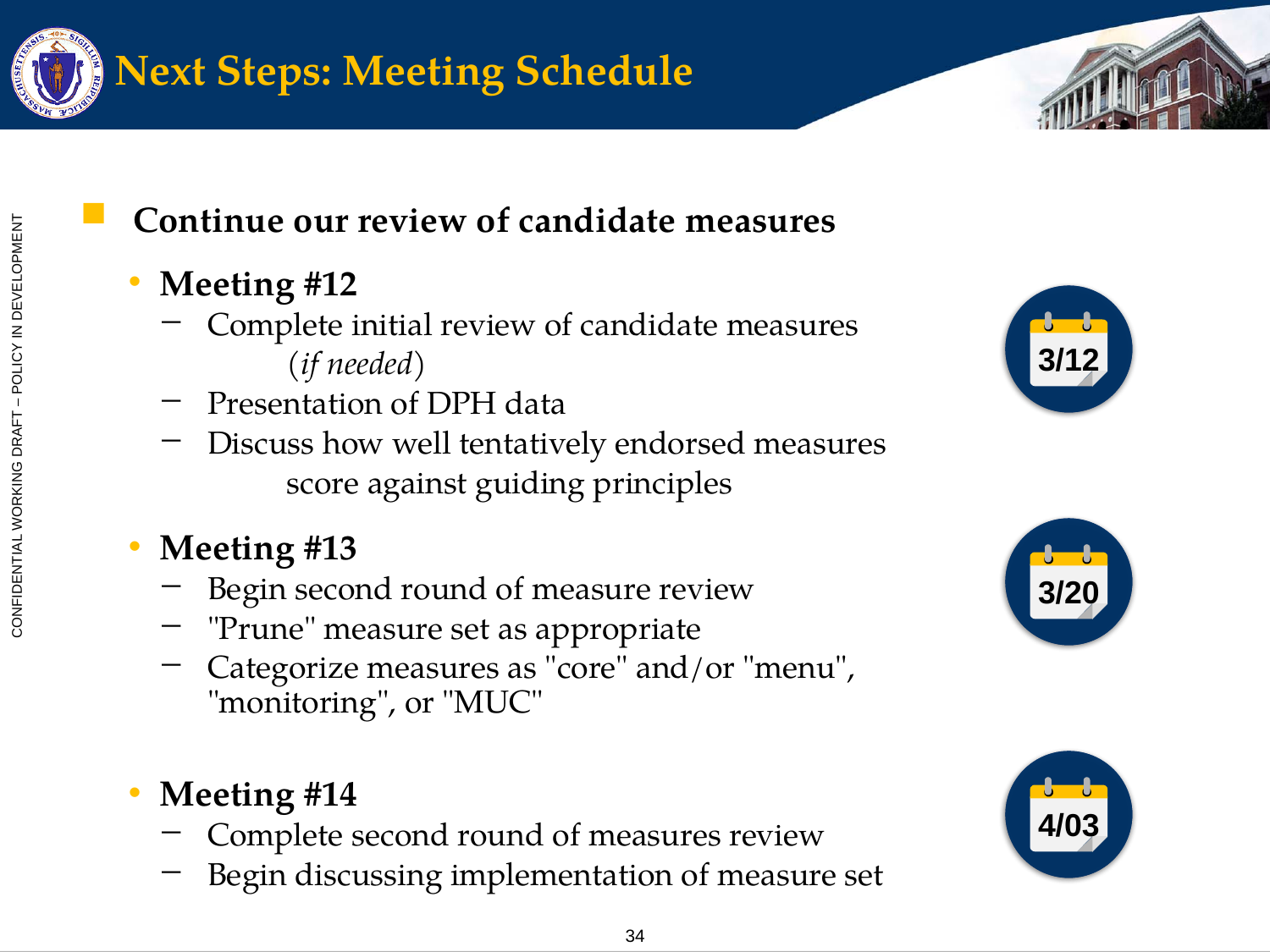

# Next Steps: Meeting Schedule
Continue our review of candidate measures

Meeting #12
Complete initial review of candidate measures
	(if needed)
Presentation of DPH data
Discuss how well tentatively endorsed measures
	score against guiding principles
Meeting #13
Begin second round of measure review
"Prune" measure set as appropriate
Categorize measures as "core" and/or "menu",                    "monitoring", or "MUC"

Meeting #14
Complete second round of measures review
Begin discussing implementation of measure set

3/12

3/20

4/03